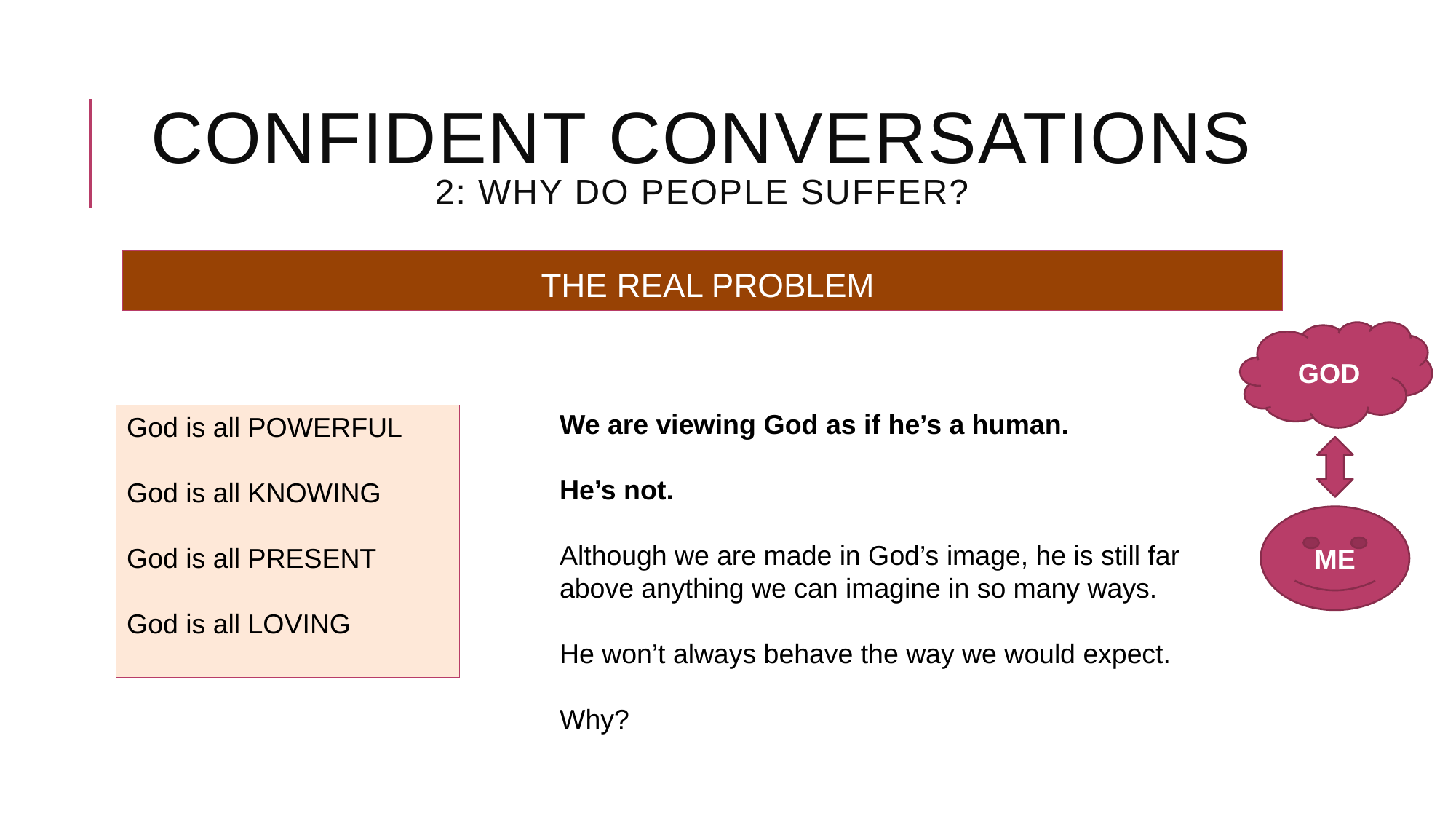

# CONFIDENT CONVERSATIONS 2: WHY DO PEOPLE SUFFER?
THE REAL PROBLEM
GOD
We are viewing God as if he’s a human.

He’s not.

Although we are made in God’s image, he is still far above anything we can imagine in so many ways.

He won’t always behave the way we would expect.

Why?

God is all POWERFUL
God is all KNOWING
God is all PRESENT
God is all LOVING

ME